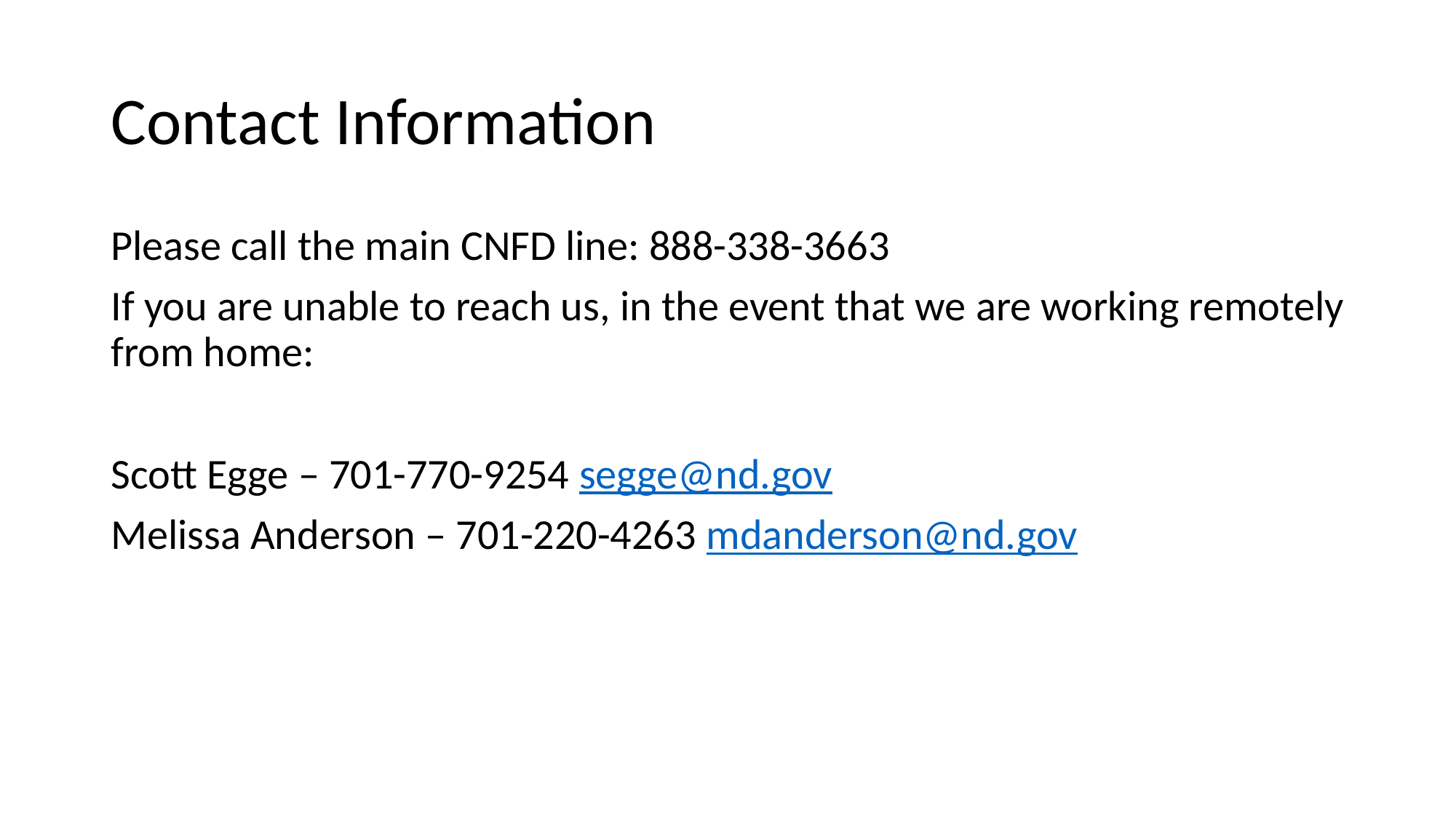

# Contact Information
Please call the main CNFD line: 888-338-3663
If you are unable to reach us, in the event that we are working remotely from home:

Scott Egge – 701-770-9254 segge@nd.gov
Melissa Anderson – 701-220-4263 mdanderson@nd.gov